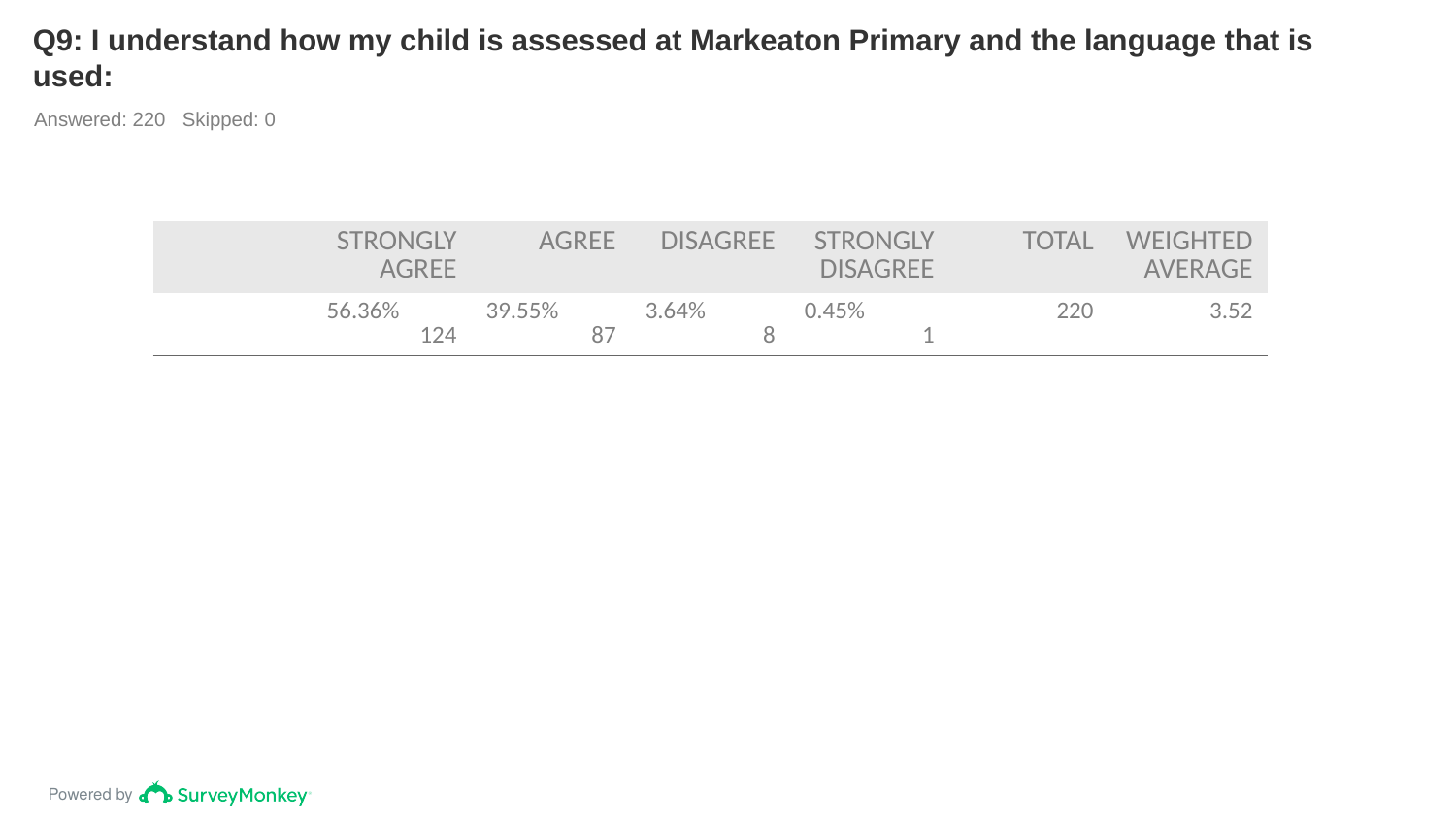

# Q9: I understand how my child is assessed at Markeaton Primary and the language that is used:
Answered: 220   Skipped: 0
|  | STRONGLY AGREE | AGREE | DISAGREE | STRONGLY DISAGREE | TOTAL | WEIGHTED AVERAGE |
| --- | --- | --- | --- | --- | --- | --- |
|  | 56.36% 124 | 39.55% 87 | 3.64% 8 | 0.45% 1 | 220 | 3.52 |